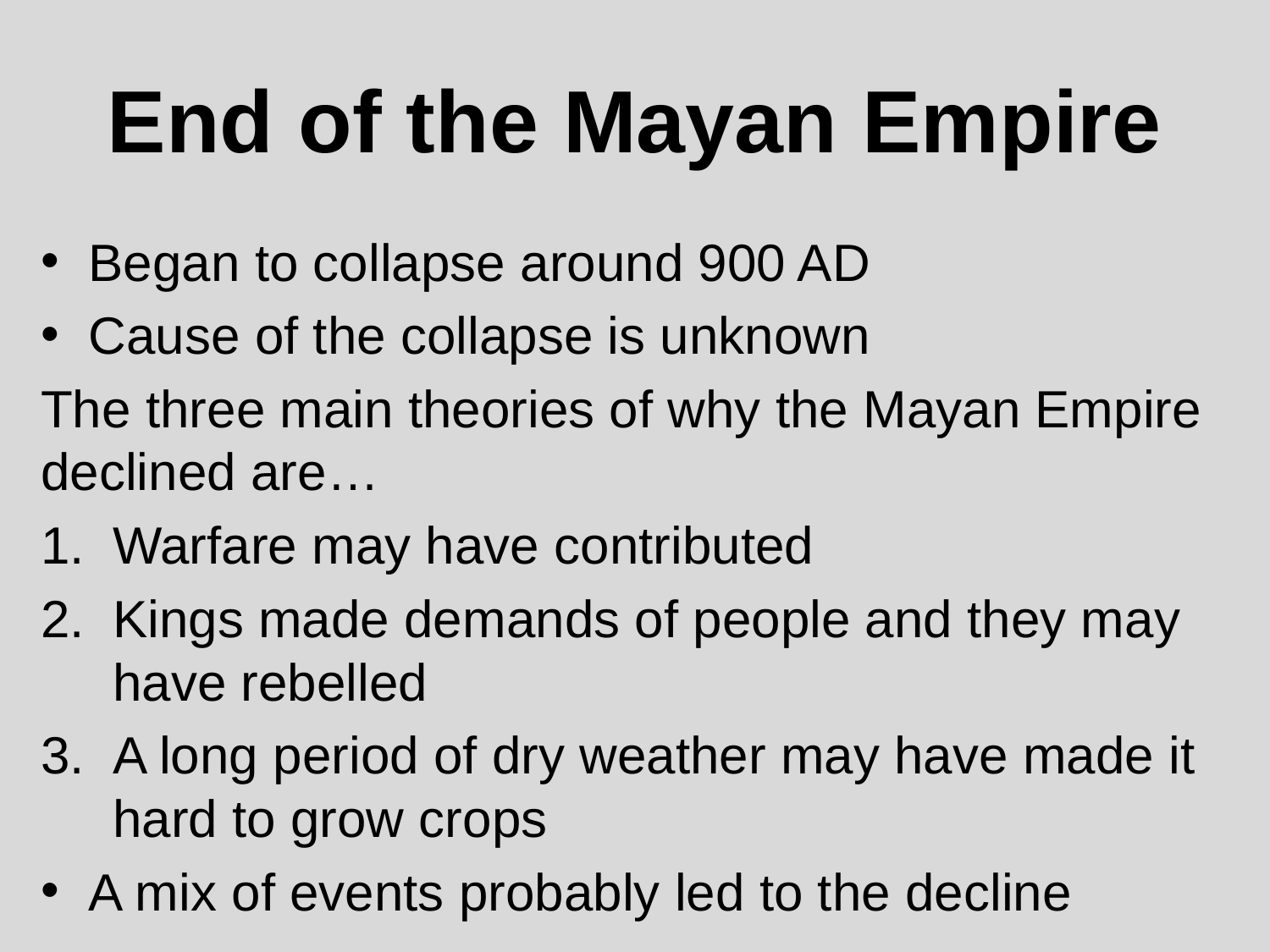

# End of the Mayan Empire
Began to collapse around 900 AD
Cause of the collapse is unknown
The three main theories of why the Mayan Empire declined are…
Warfare may have contributed
Kings made demands of people and they may have rebelled
A long period of dry weather may have made it hard to grow crops
A mix of events probably led to the decline